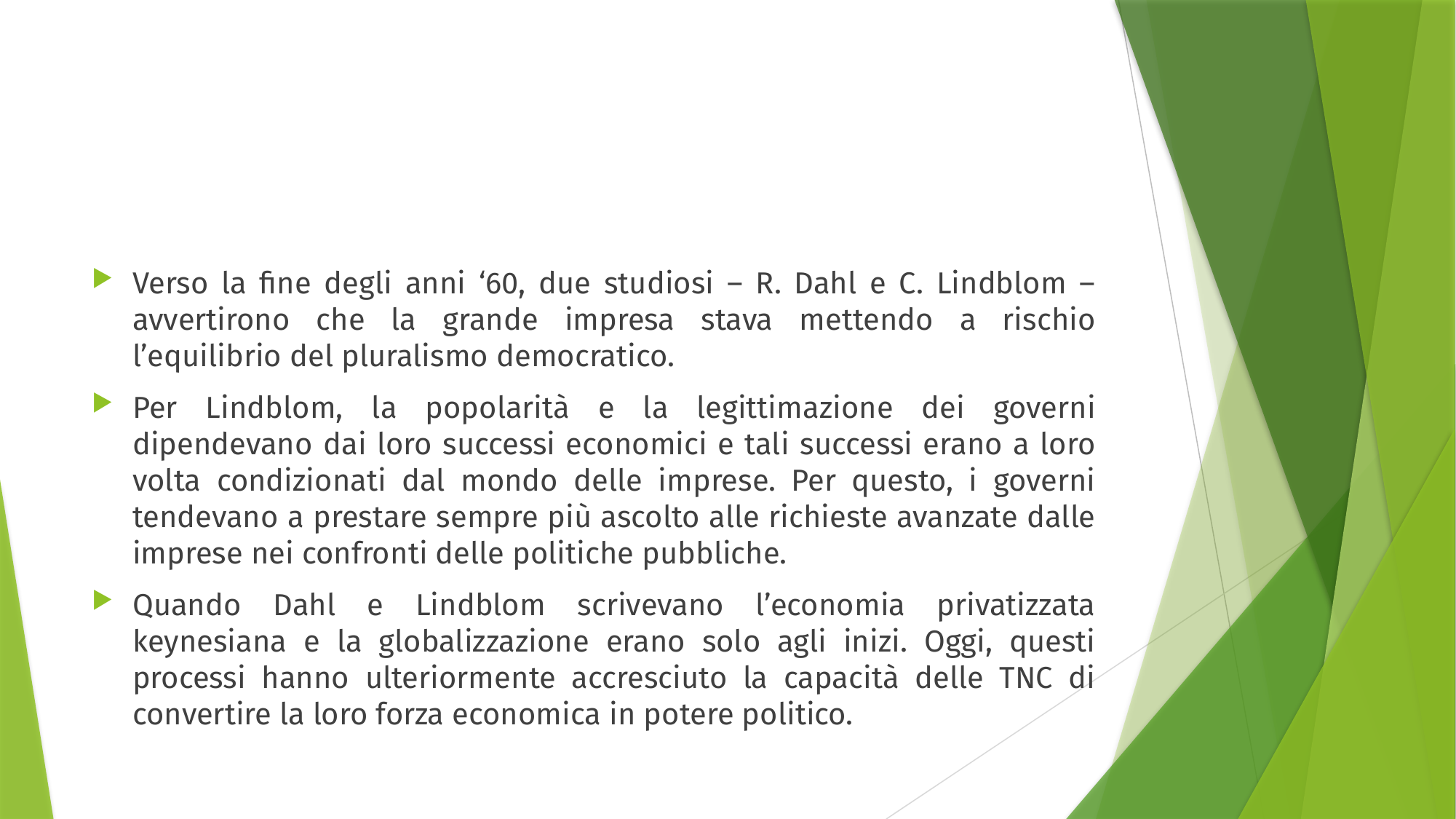

#
Verso la fine degli anni ‘60, due studiosi – R. Dahl e C. Lindblom – avvertirono che la grande impresa stava mettendo a rischio l’equilibrio del pluralismo democratico.
Per Lindblom, la popolarità e la legittimazione dei governi dipendevano dai loro successi economici e tali successi erano a loro volta condizionati dal mondo delle imprese. Per questo, i governi tendevano a prestare sempre più ascolto alle richieste avanzate dalle imprese nei confronti delle politiche pubbliche.
Quando Dahl e Lindblom scrivevano l’economia privatizzata keynesiana e la globalizzazione erano solo agli inizi. Oggi, questi processi hanno ulteriormente accresciuto la capacità delle TNC di convertire la loro forza economica in potere politico.